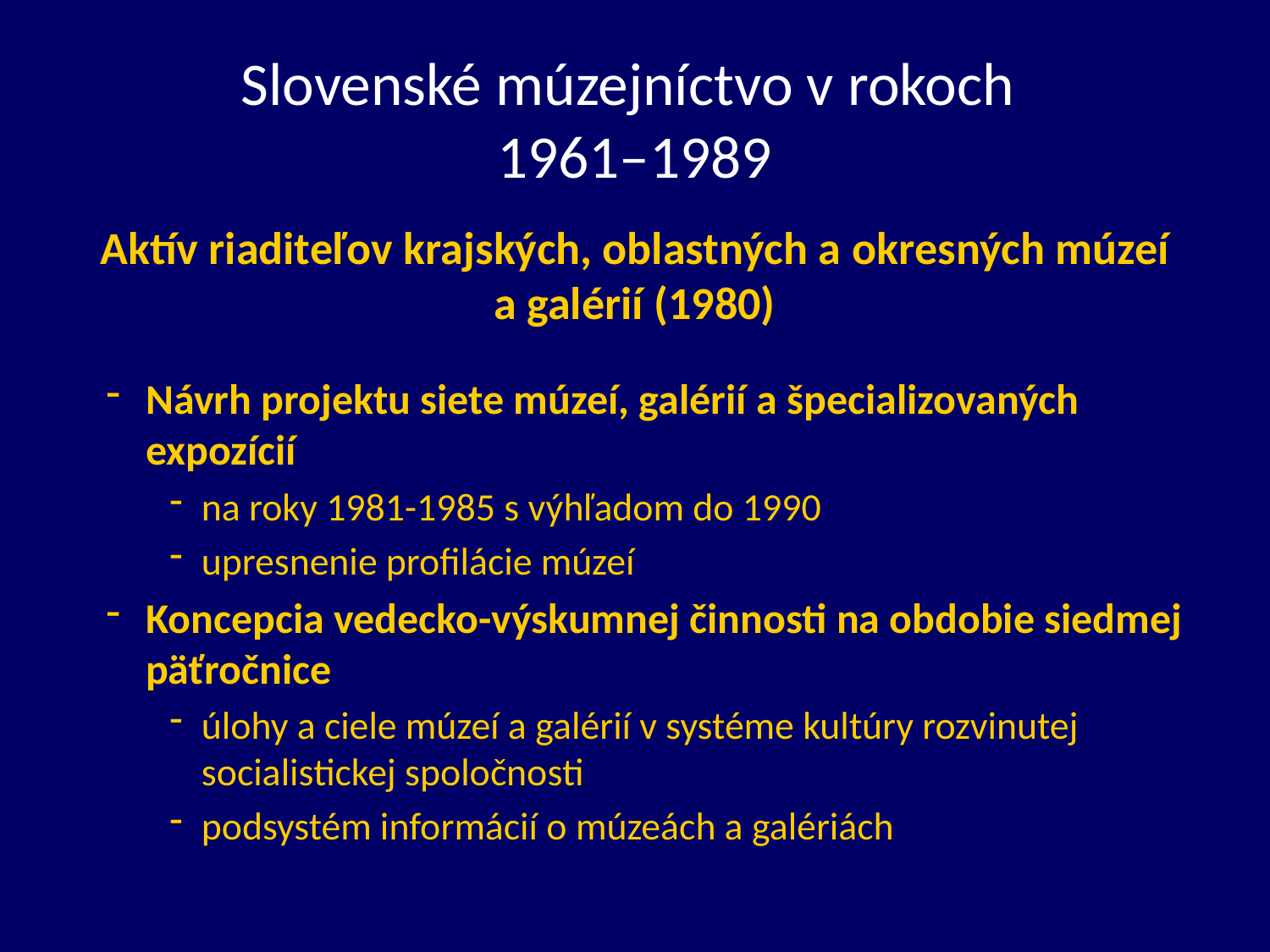

# Slovenské múzejníctvo v rokoch 1961–1989
Aktív riaditeľov krajských, oblastných a okresných múzeí a galérií (1980)
Návrh projektu siete múzeí, galérií a špecializovaných expozícií
na roky 1981-1985 s výhľadom do 1990
upresnenie profilácie múzeí
Koncepcia vedecko-výskumnej činnosti na obdobie siedmej päťročnice
úlohy a ciele múzeí a galérií v systéme kultúry rozvinutej socialistickej spoločnosti
podsystém informácií o múzeách a galériách